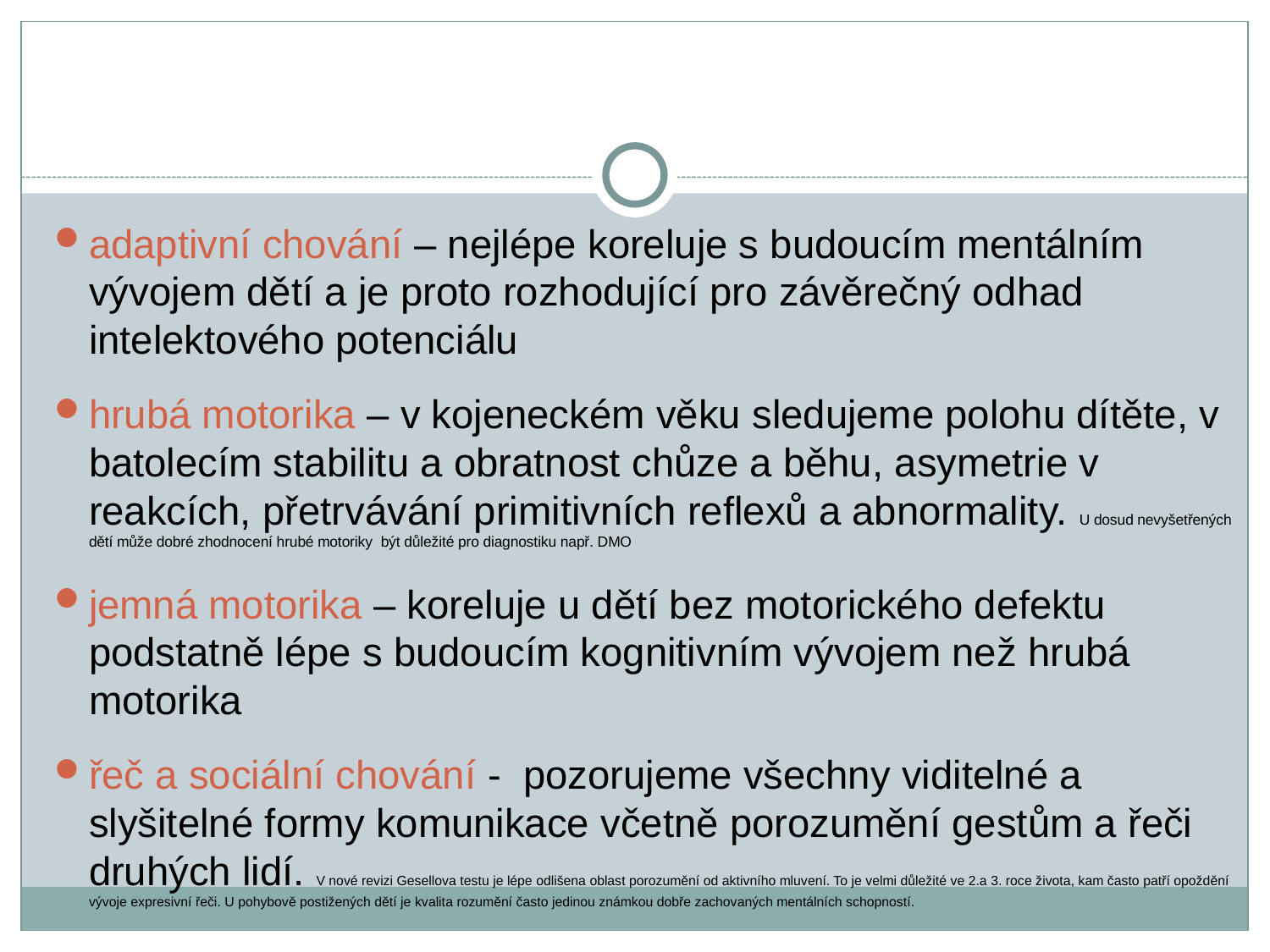

adaptivní chování – nejlépe koreluje s budoucím mentálním vývojem dětí a je proto rozhodující pro závěrečný odhad intelektového potenciálu

hrubá motorika – v kojeneckém věku sledujeme polohu dítěte, v batolecím stabilitu a obratnost chůze a běhu, asymetrie v reakcích, přetrvávání primitivních reflexů a abnormality. U dosud nevyšetřených dětí může dobré zhodnocení hrubé motoriky  být důležité pro diagnostiku např. DMO

jemná motorika – koreluje u dětí bez motorického defektu podstatně lépe s budoucím kognitivním vývojem než hrubá motorika

řeč a sociální chování -  pozorujeme všechny viditelné a slyšitelné formy komunikace včetně porozumění gestům a řeči druhých lidí. V nové revizi Gesellova testu je lépe odlišena oblast porozumění od aktivního mluvení. To je velmi důležité ve 2.a 3. roce života, kam často patří opoždění vývoje expresivní řeči. U pohybově postižených dětí je kvalita rozumění často jedinou známkou dobře zachovaných mentálních schopností.